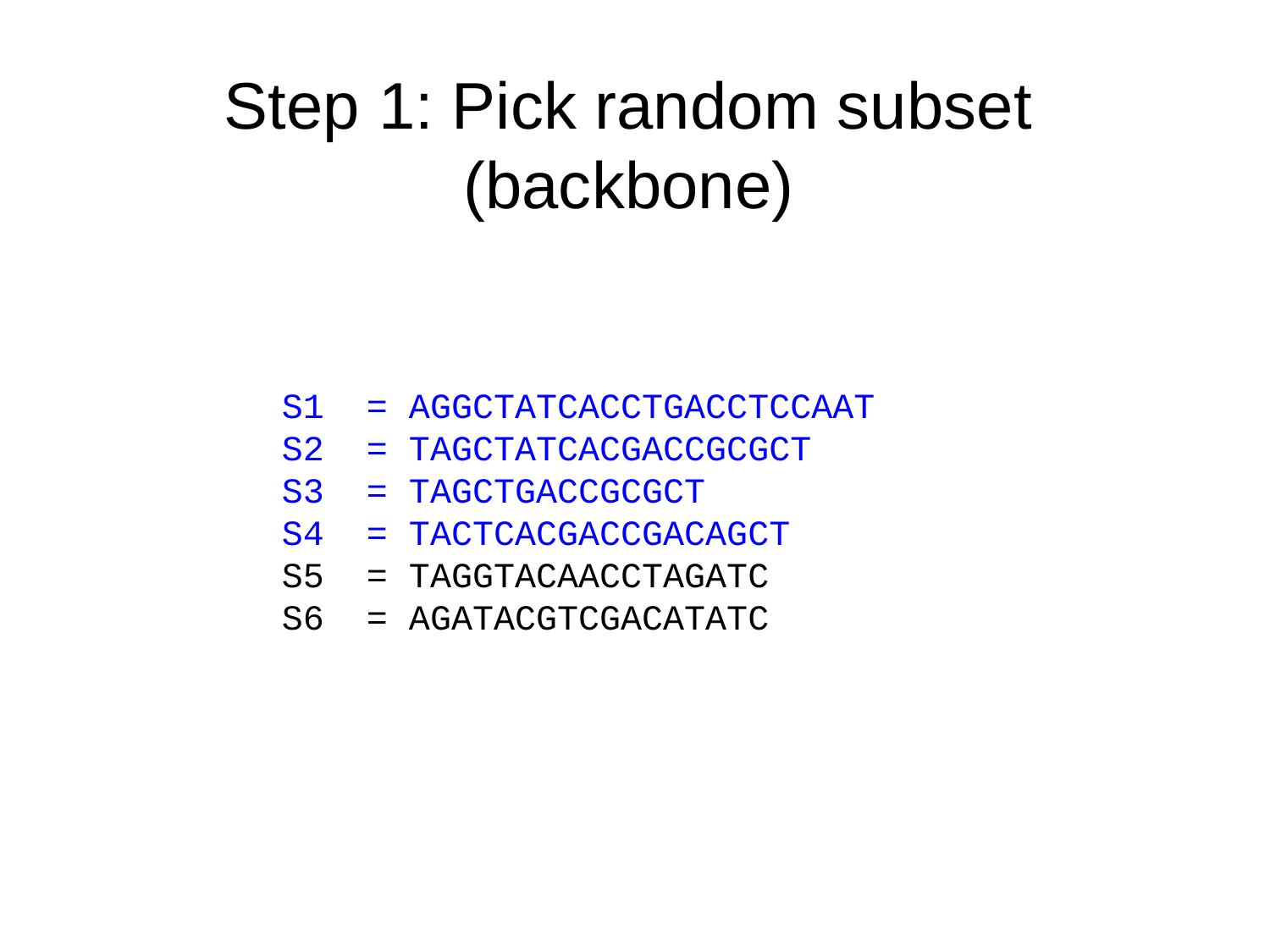

Step 1: Pick random subset
(backbone)
S1  = AGGCTATCACCTGACCTCCAAT
S2  = TAGCTATCACGACCGCGCT
S3  = TAGCTGACCGCGCT
S4  = TACTCACGACCGACAGCT
S5  = TAGGTACAACCTAGATC
S6  = AGATACGTCGACATATC